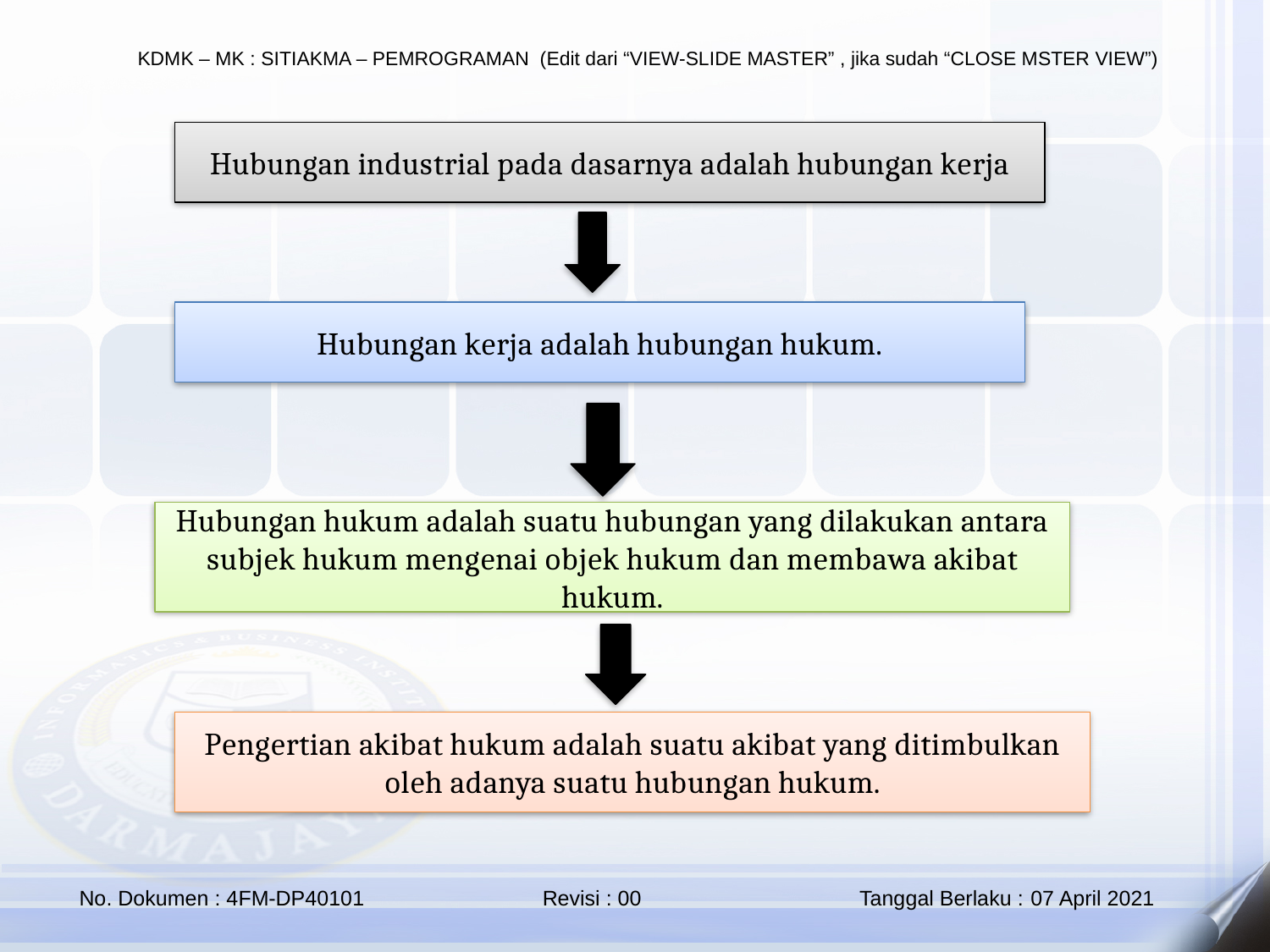

Hubungan industrial pada dasarnya adalah hubungan kerja

Hubungan kerja adalah hubungan hukum.

Hubungan hukum adalah suatu hubungan yang dilakukan antara subjek hukum mengenai objek hukum dan membawa akibat hukum.

Pengertian akibat hukum adalah suatu akibat yang ditimbulkan oleh adanya suatu hubungan hukum.